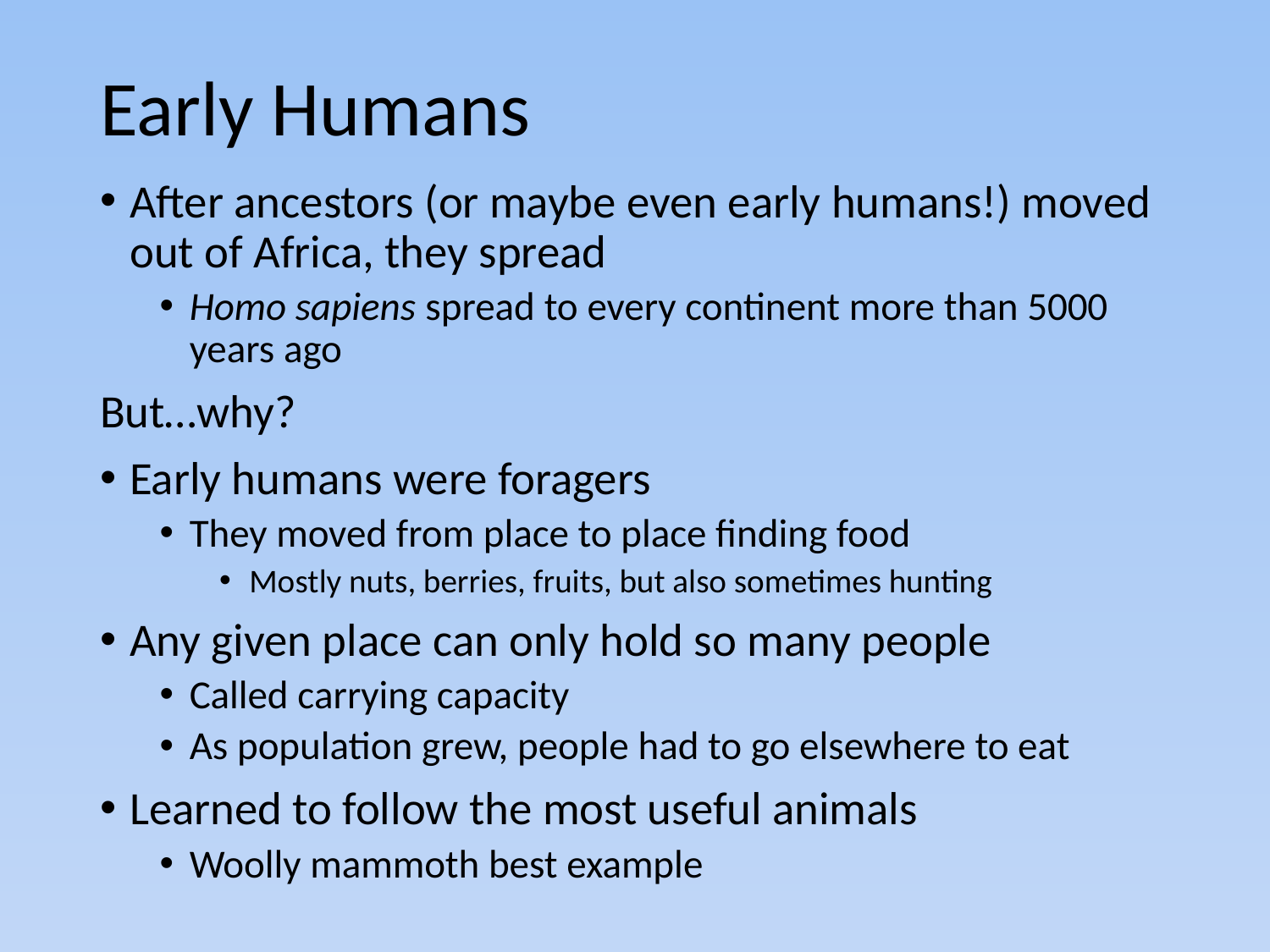

# Early Humans
After ancestors (or maybe even early humans!) moved out of Africa, they spread
Homo sapiens spread to every continent more than 5000 years ago
But…why?
Early humans were foragers
They moved from place to place finding food
Mostly nuts, berries, fruits, but also sometimes hunting
Any given place can only hold so many people
Called carrying capacity
As population grew, people had to go elsewhere to eat
Learned to follow the most useful animals
Woolly mammoth best example